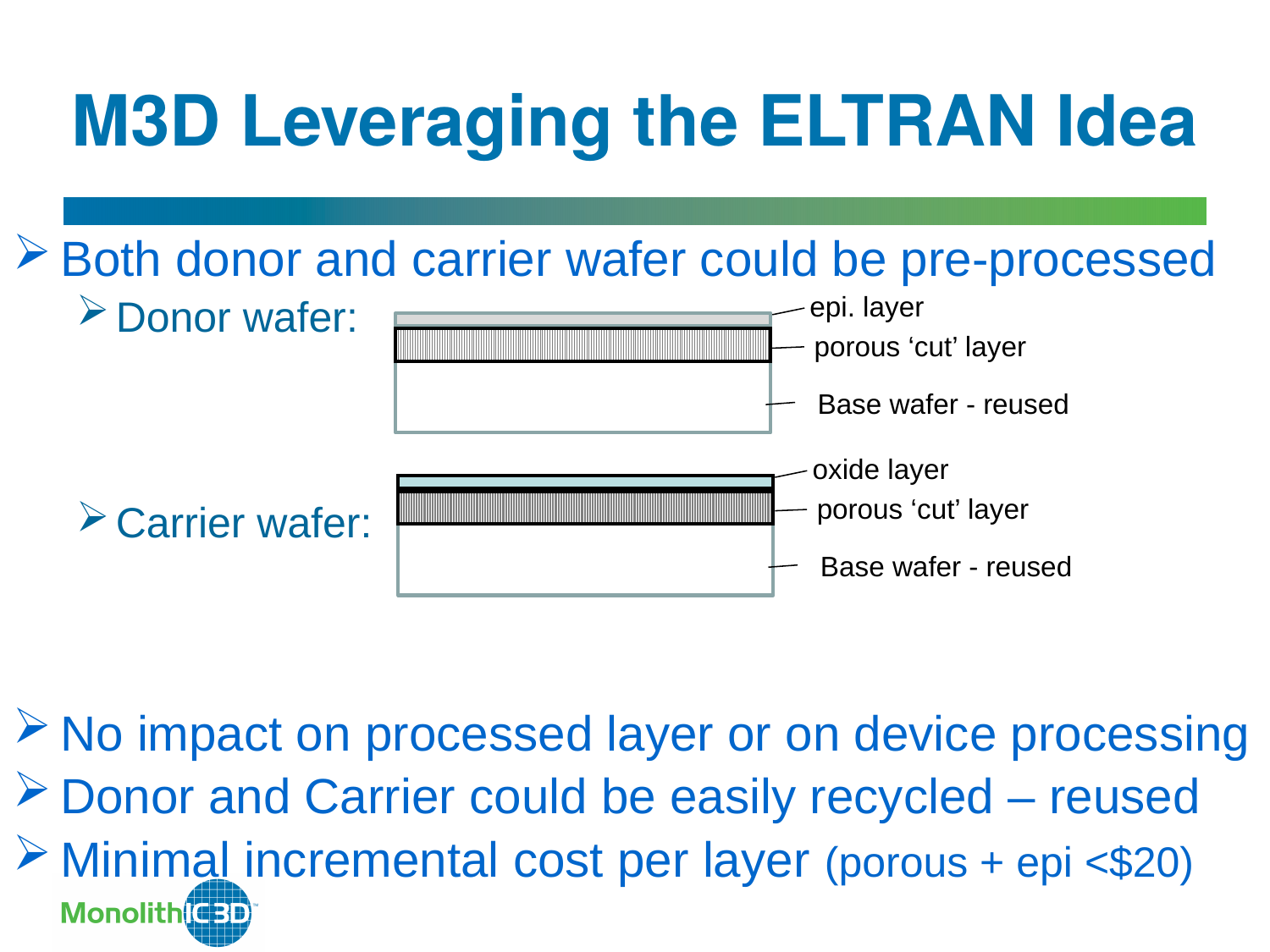

M3D Leveraging the ELTRAN Idea
Both donor and carrier wafer could be pre-processed
Donor wafer:

Carrier wafer:

No impact on processed layer or on device processing
Donor and Carrier could be easily recycled – reused
Minimal incremental cost per layer (porous + epi <$20)
epi. layer

porous ‘cut’ layer

Base wafer - reused

oxide layer

porous ‘cut’ layer

Base wafer - reused